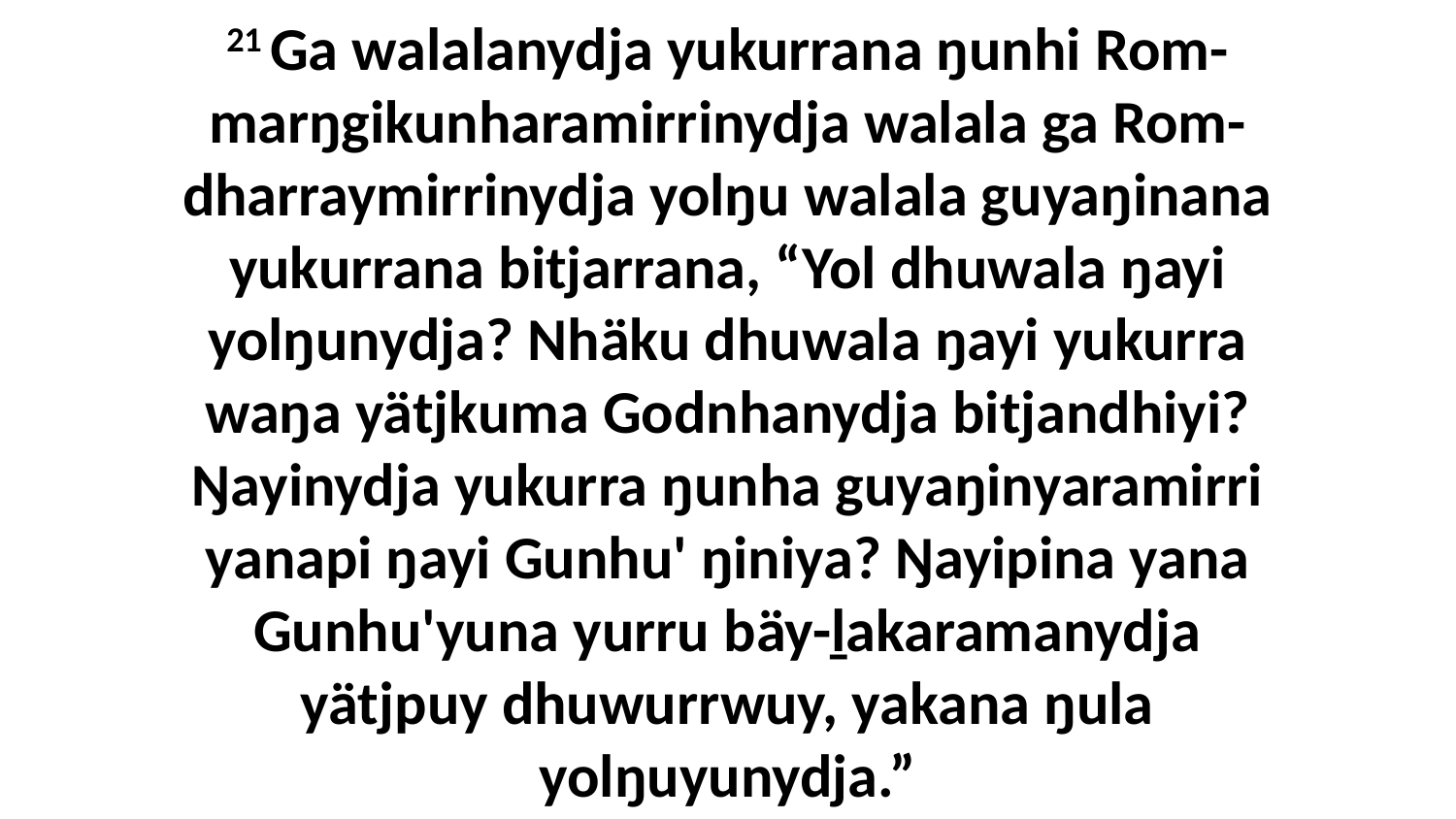

21 Ga walalanydja yukurrana ŋunhi Rom-marŋgikunharamirrinydja walala ga Rom-dharraymirrinydja yolŋu walala guyaŋinana yukurrana bitjarrana, “Yol dhuwala ŋayi yolŋunydja? Nhäku dhuwala ŋayi yukurra waŋa yätjkuma Godnhanydja bitjandhiyi? Ŋayinydja yukurra ŋunha guyaŋinyaramirri yanapi ŋayi Gunhu' ŋiniya? Ŋayipina yana Gunhu'yuna yurru bäy-ḻakaramanydja yätjpuy dhuwurrwuy, yakana ŋula yolŋuyunydja.”